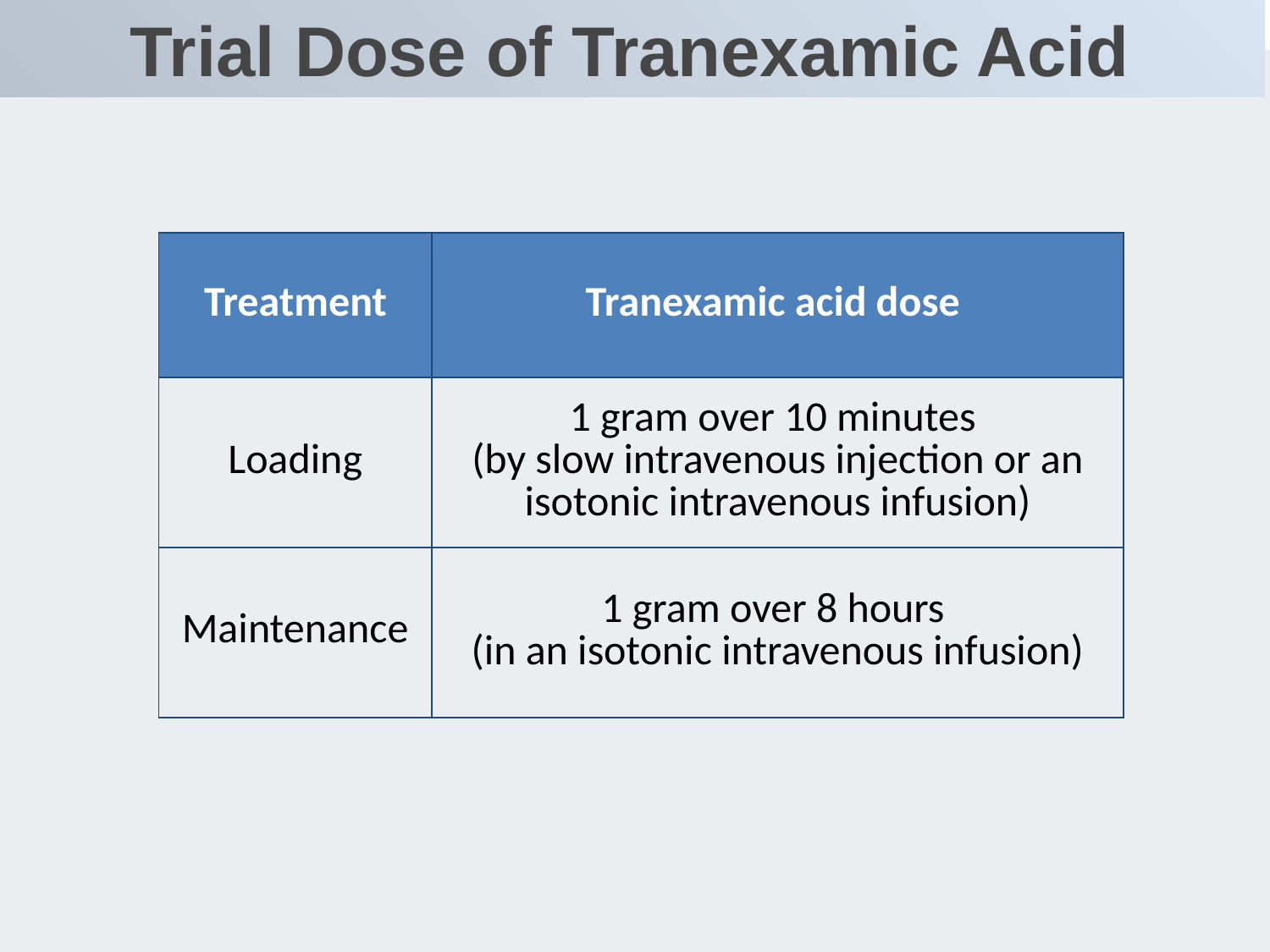

Trial Dose of Tranexamic Acid
| Treatment | Tranexamic acid dose |
| --- | --- |
| Loading | 1 gram over 10 minutes (by slow intravenous injection or an isotonic intravenous infusion) |
| Maintenance | 1 gram over 8 hours (in an isotonic intravenous infusion) |